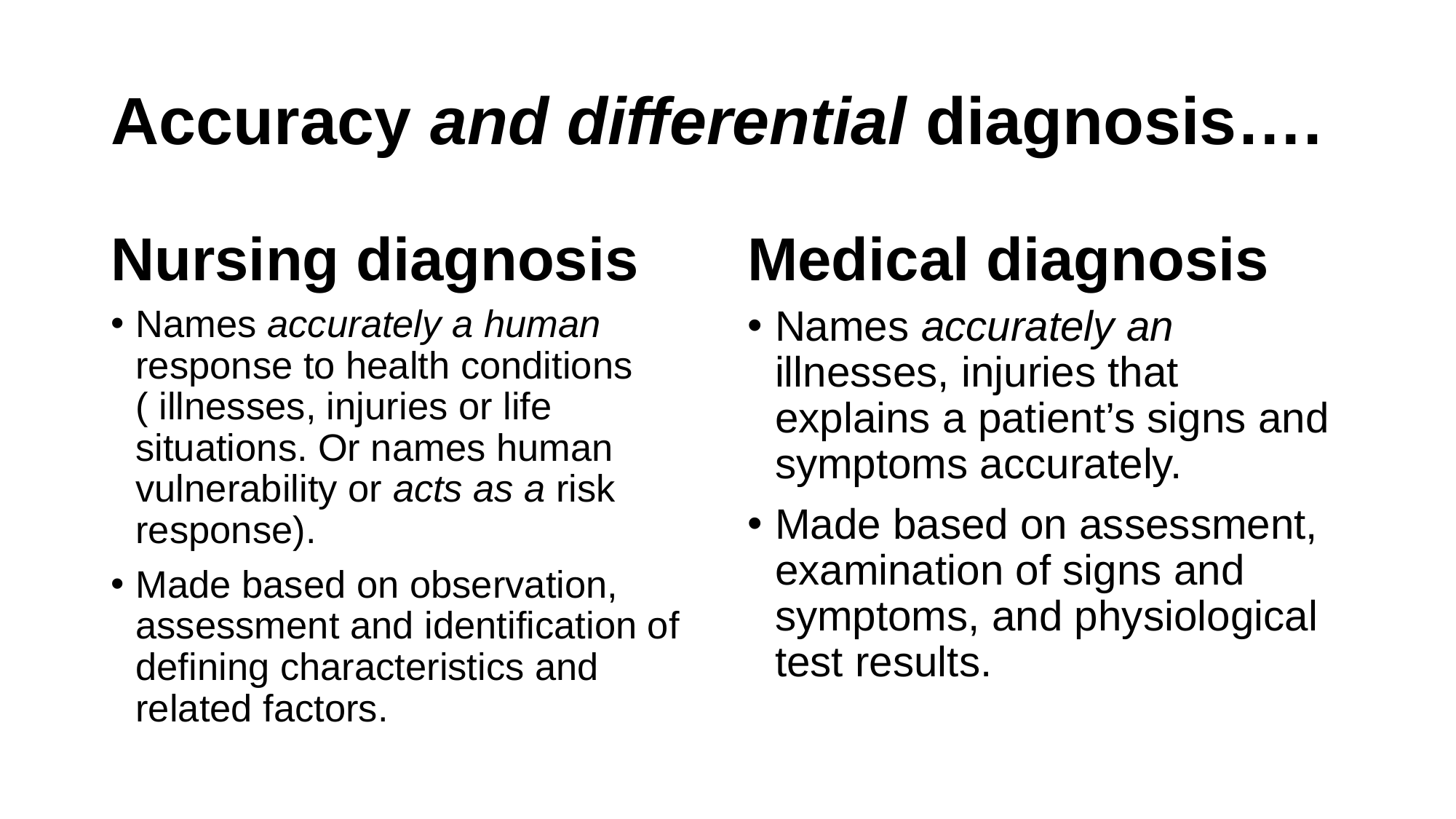

# Accuracy and differential diagnosis….
Nursing diagnosis
Medical diagnosis
Names accurately a human response to health conditions ( illnesses, injuries or life situations. Or names human vulnerability or acts as a risk response).
Made based on observation, assessment and identification of defining characteristics and related factors.
Names accurately an illnesses, injuries that explains a patient’s signs and symptoms accurately.
Made based on assessment, examination of signs and symptoms, and physiological test results.